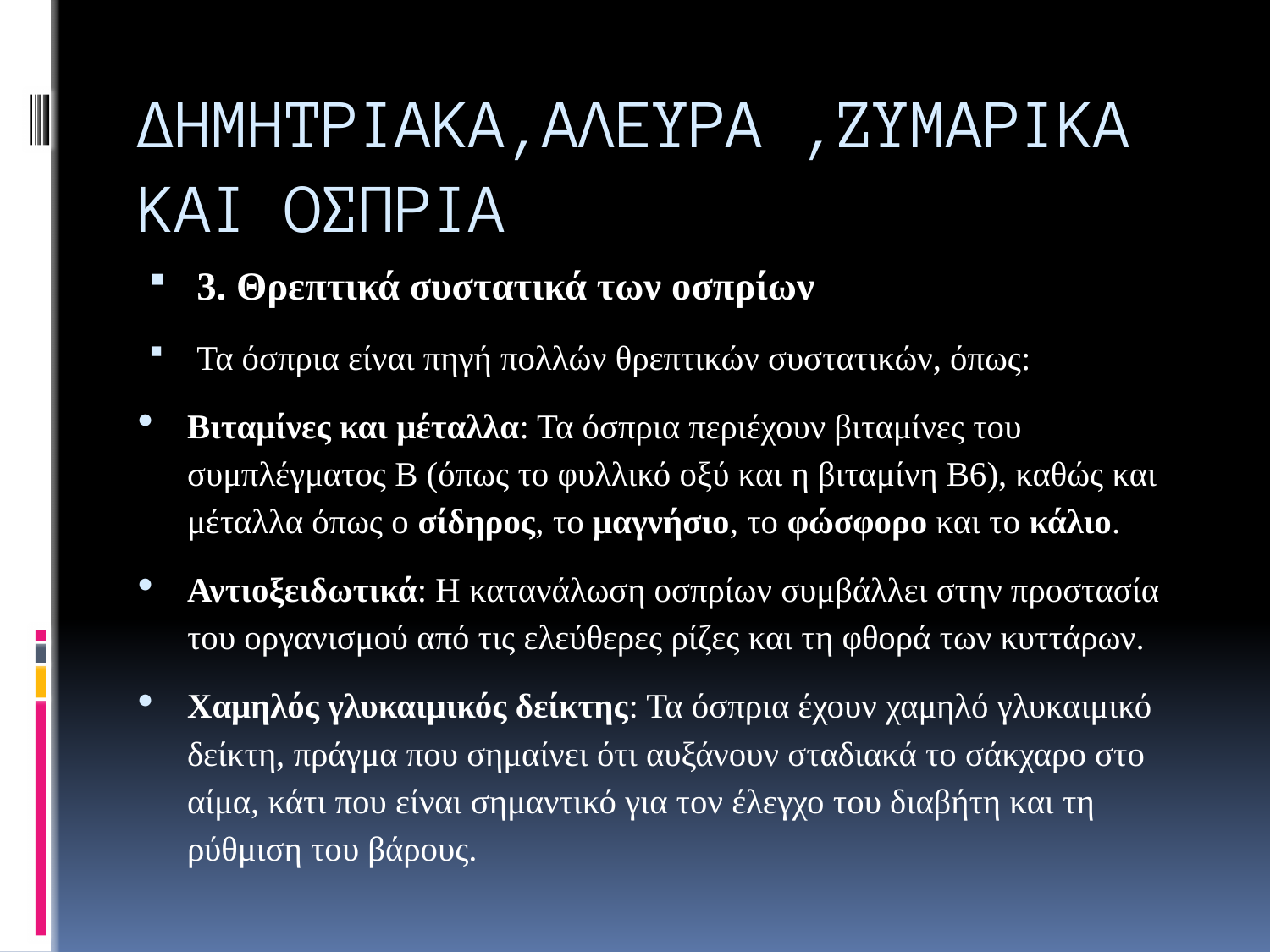

# ΔΗΜΗΤΡΙΑΚΑ,ΑΛΕΥΡΑ ,ΖΥΜΑΡΙΚΑ ΚΑΙ ΟΣΠΡΙΑ
3. Θρεπτικά συστατικά των οσπρίων
Τα όσπρια είναι πηγή πολλών θρεπτικών συστατικών, όπως:
Βιταμίνες και μέταλλα: Τα όσπρια περιέχουν βιταμίνες του συμπλέγματος Β (όπως το φυλλικό οξύ και η βιταμίνη B6), καθώς και μέταλλα όπως ο σίδηρος, το μαγνήσιο, το φώσφορο και το κάλιο.
Αντιοξειδωτικά: Η κατανάλωση οσπρίων συμβάλλει στην προστασία του οργανισμού από τις ελεύθερες ρίζες και τη φθορά των κυττάρων.
Χαμηλός γλυκαιμικός δείκτης: Τα όσπρια έχουν χαμηλό γλυκαιμικό δείκτη, πράγμα που σημαίνει ότι αυξάνουν σταδιακά το σάκχαρο στο αίμα, κάτι που είναι σημαντικό για τον έλεγχο του διαβήτη και τη ρύθμιση του βάρους.